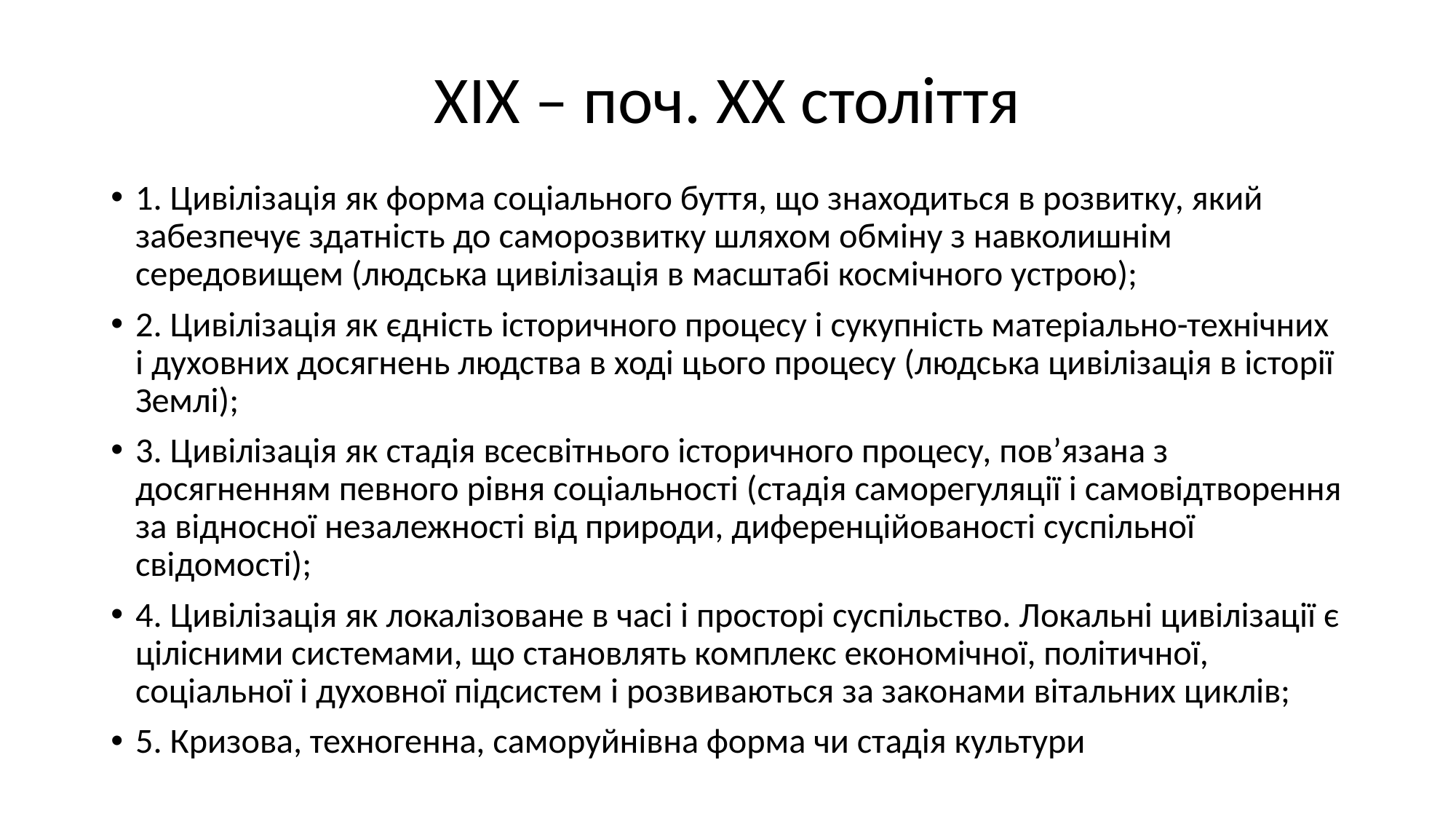

# XIX – поч. XX століття
1. Цивілізація як форма соціального буття, що знаходиться в розвитку, який забезпечує здатність до саморозвитку шляхом обміну з навколишнім середовищем (людська цивілізація в масштабі космічного устрою);
2. Цивілізація як єдність історичного процесу і сукупність матеріально-технічних і духовних досягнень людства в ході цього процесу (людська цивілізація в історії Землі);
3. Цивілізація як стадія всесвітнього історичного процесу, пов’язана з досягненням певного рівня соціальності (стадія саморегуляції і самовідтворення за відносної незалежності від природи, диференційованості суспільної свідомості);
4. Цивілізація як локалізоване в часі і просторі суспільство. Локальні цивілізації є цілісними системами, що становлять комплекс економічної, політичної, соціальної і духовної підсистем і розвиваються за законами вітальних циклів;
5. Кризова, техногенна, саморуйнівна форма чи стадія культури